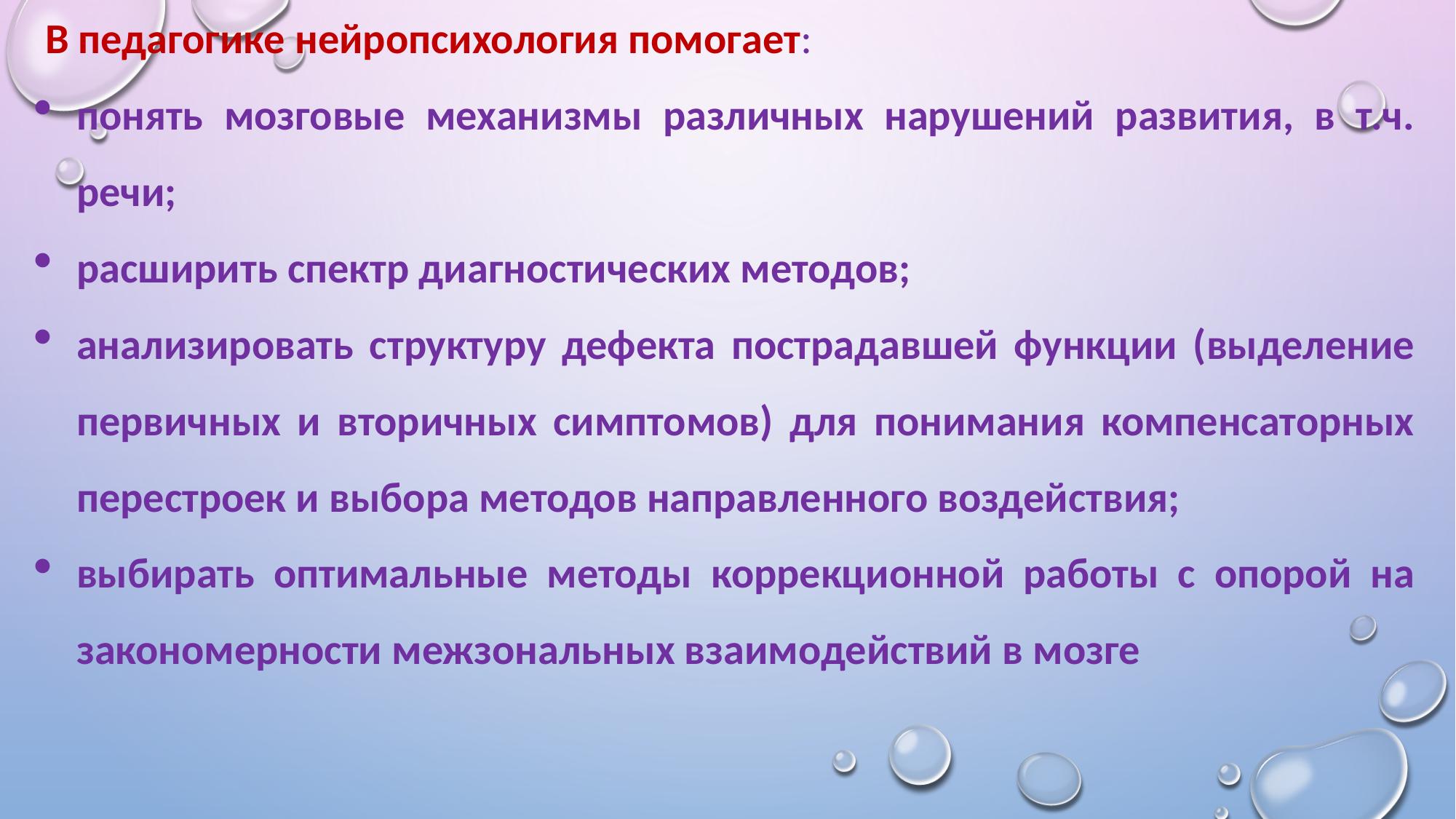

В педагогике нейропсихология помогает:
понять мозговые механизмы различных нарушений развития, в т.ч. речи;
расширить спектр диагностических методов;
анализировать структуру дефекта пострадавшей функции (выделение первичных и вторичных симптомов) для понимания компенсаторных перестроек и выбора методов направленного воздействия;
выбирать оптимальные методы коррекционной работы с опорой на закономерности межзональных взаимодействий в мозге